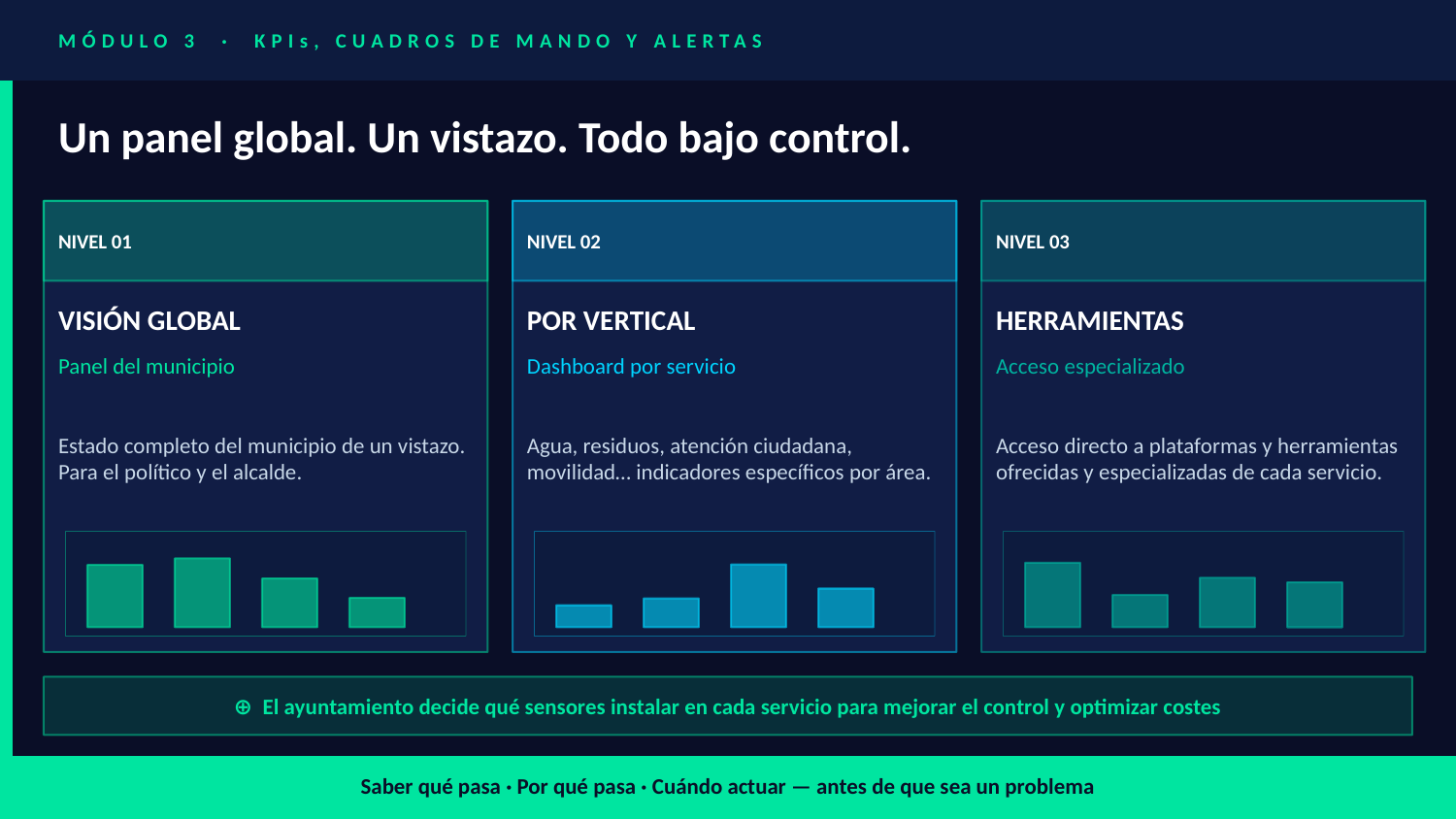

MÓDULO 3  ·  KPIs, CUADROS DE MANDO Y ALERTAS
Un panel global. Un vistazo. Todo bajo control.

NIVEL 01

NIVEL 02

NIVEL 03
VISIÓN GLOBAL
POR VERTICAL
HERRAMIENTAS
Panel del municipio
Dashboard por servicio
Acceso especializado
Estado completo del municipio de un vistazo. Para el político y el alcalde.
Agua, residuos, atención ciudadana, movilidad… indicadores específicos por área.
Acceso directo a plataformas y herramientas ofrecidas y especializadas de cada servicio.

⊕  El ayuntamiento decide qué sensores instalar en cada servicio para mejorar el control y optimizar costes

Saber qué pasa · Por qué pasa · Cuándo actuar — antes de que sea un problema